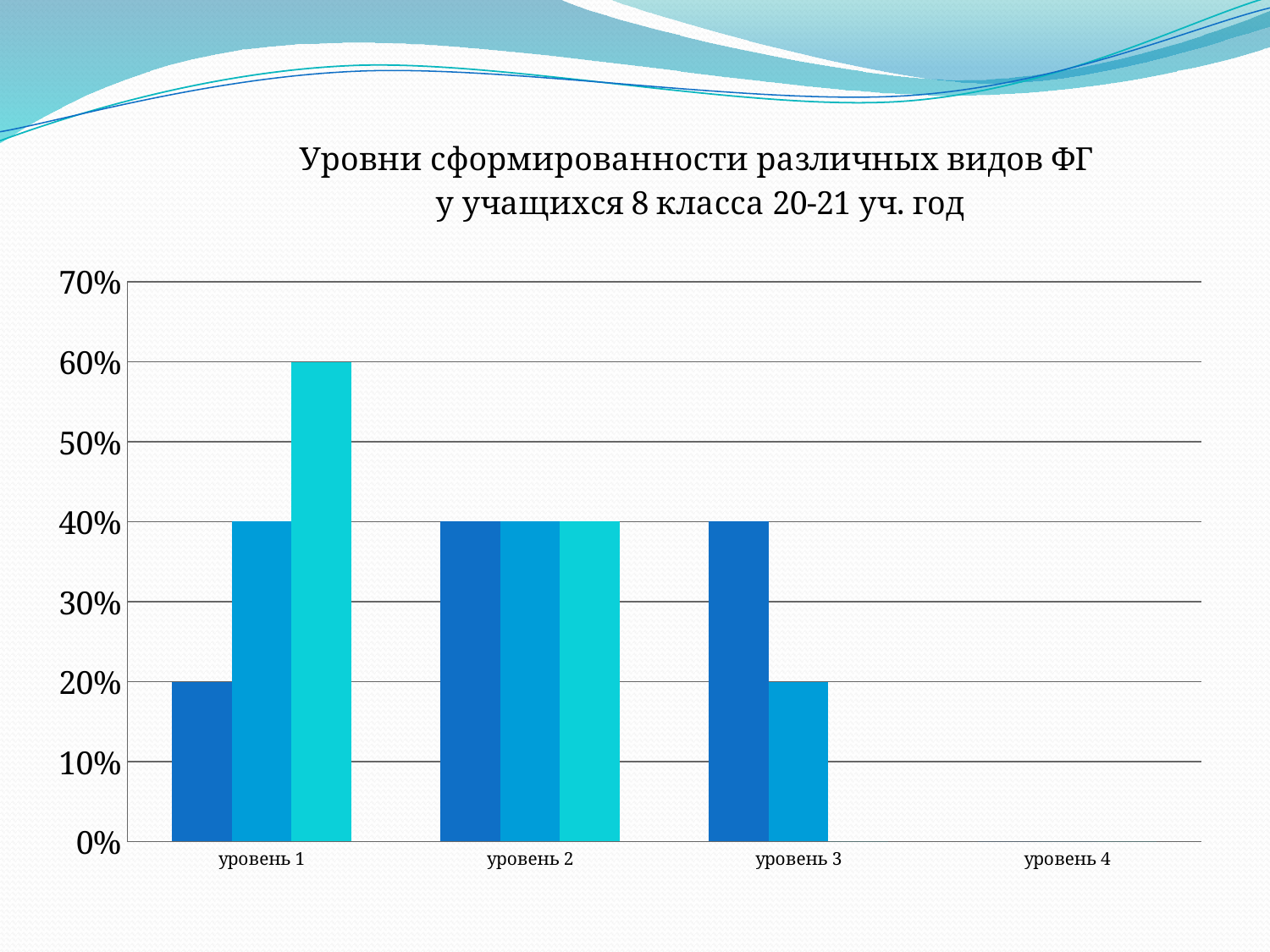

### Chart: Уровни сформированности различных видов ФГ
у учащихся 8 класса 20-21 уч. год

| Category | математическая | читательская | естественнонаучная |
|---|---|---|---|
| уровень 1 | 0.2 | 0.4 | 0.6 |
| уровень 2 | 0.4 | 0.4 | 0.4 |
| уровень 3 | 0.4 | 0.2 | 0.0 |
| уровень 4 | 0.0 | 0.0 | 0.0 |